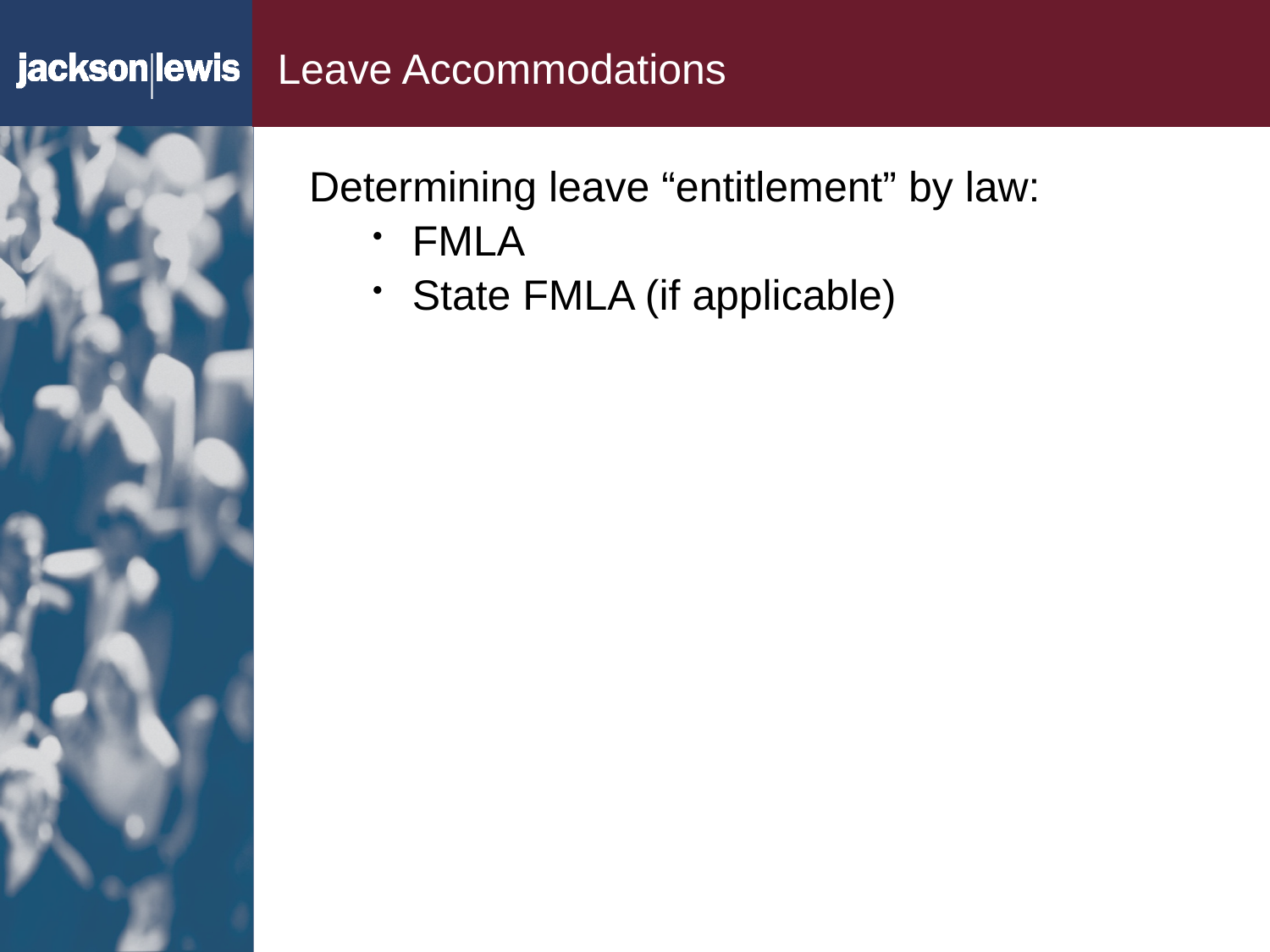

# Leave Accommodations
Determining leave “entitlement” by law:
FMLA
State FMLA (if applicable)